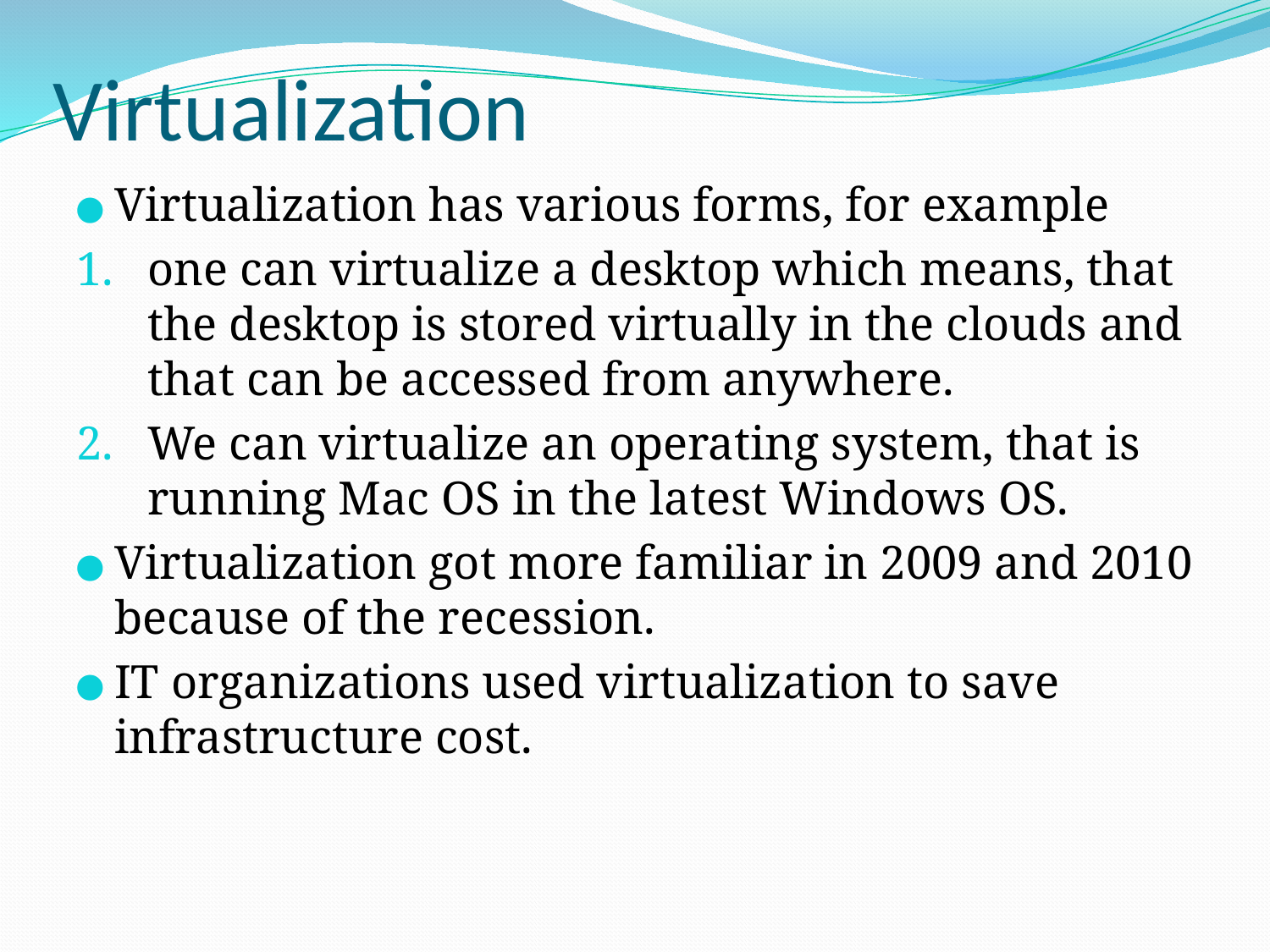

# Virtualization
Virtualization has various forms, for example
one can virtualize a desktop which means, that the desktop is stored virtually in the clouds and that can be accessed from anywhere.
We can virtualize an operating system, that is running Mac OS in the latest Windows OS.
Virtualization got more familiar in 2009 and 2010 because of the recession.
IT organizations used virtualization to save infrastructure cost.